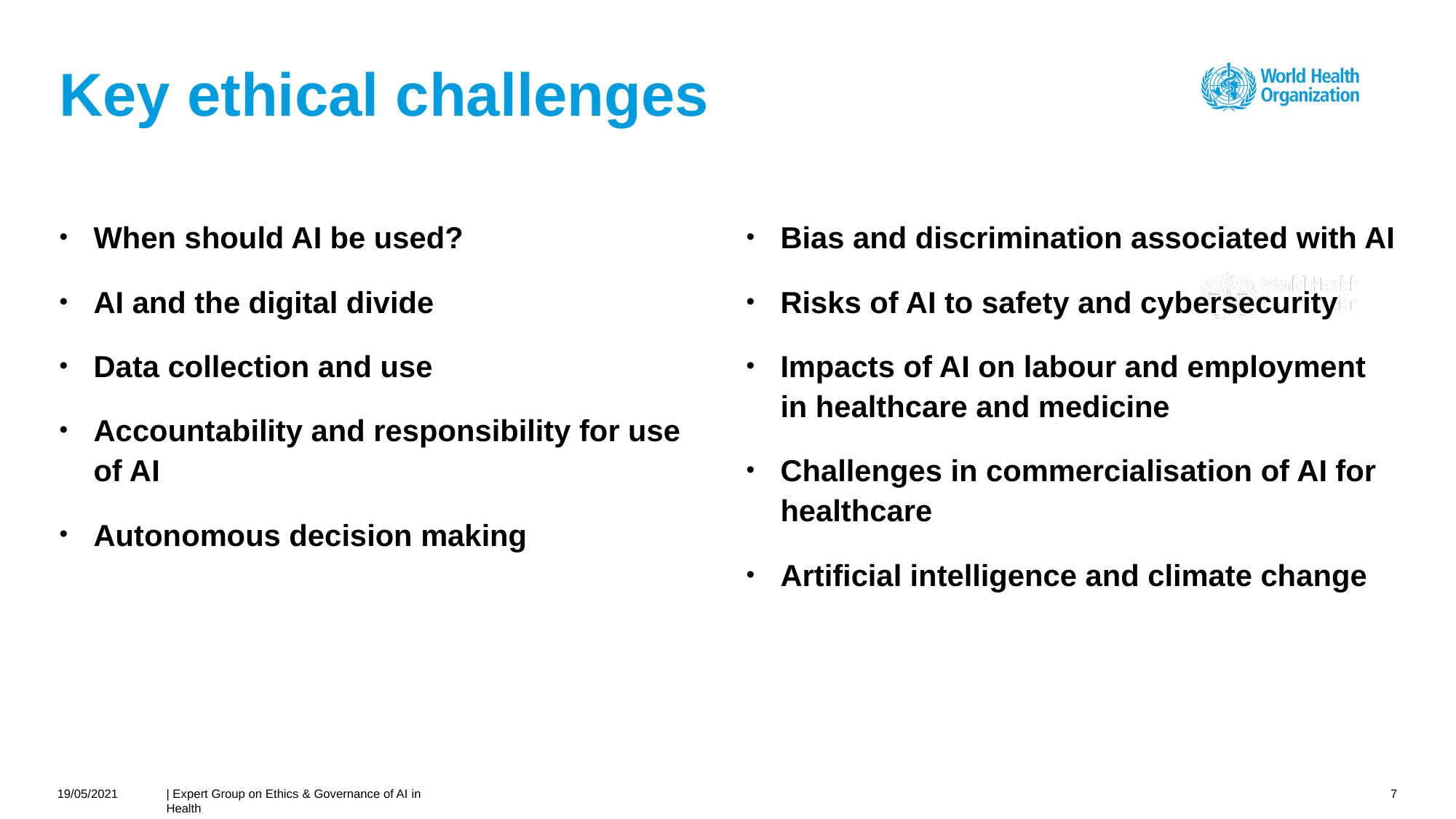

# Key ethical challenges

When should AI be used?
AI and the digital divide
Data collection and use
Accountability and responsibility for use of AI
Autonomous decision making
Bias and discrimination associated with AI
Risks of AI to safety and cybersecurity
Impacts of AI on labour and employment in healthcare and medicine
Challenges in commercialisation of AI for healthcare
Artificial intelligence and climate change

19/05/2021
| Expert Group on Ethics & Governance of AI in Health
7